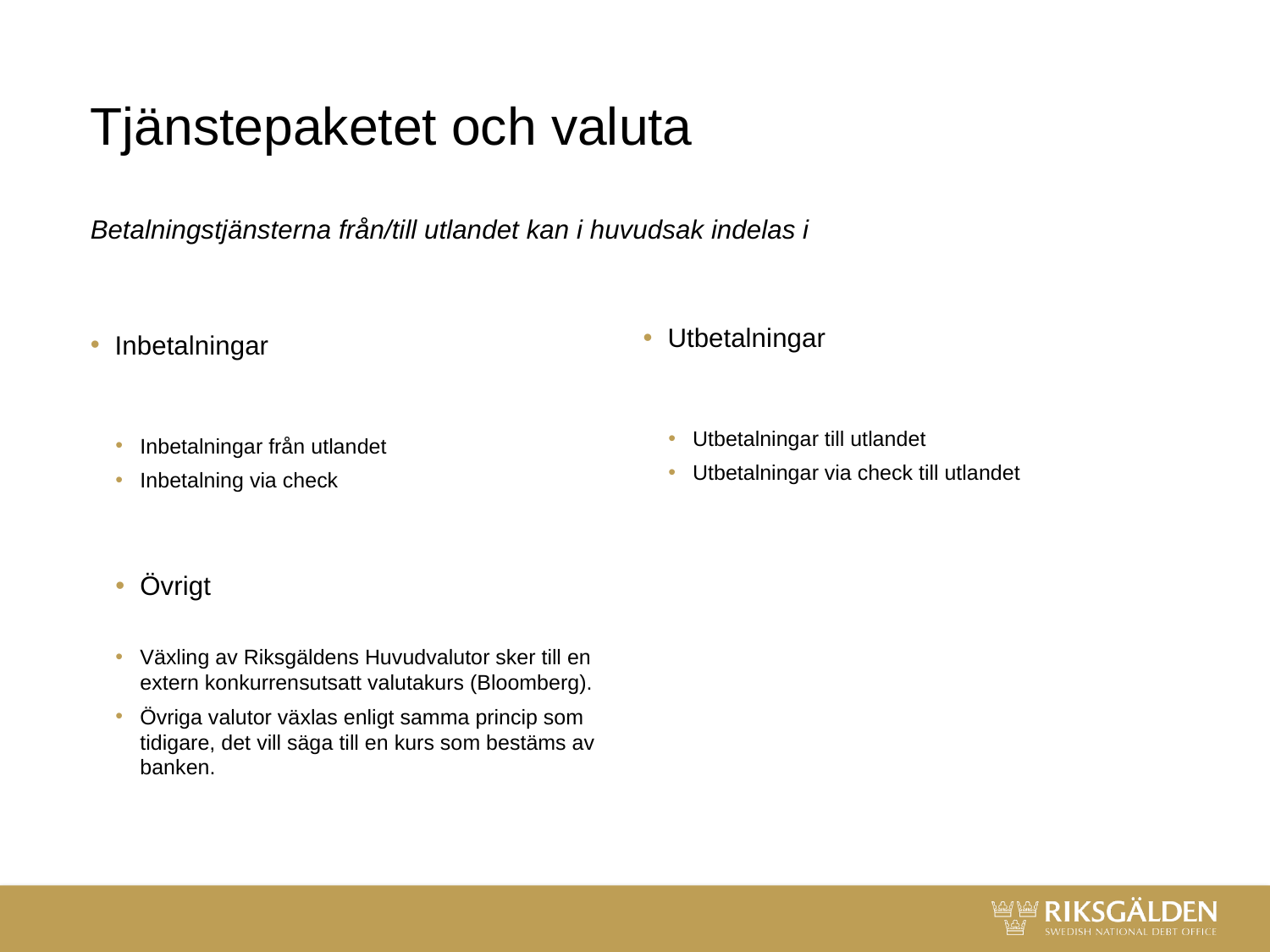

# Tjänstepaketet och valuta
Betalningstjänsterna från/till utlandet kan i huvudsak indelas i
Utbetalningar

Utbetalningar till utlandet
Utbetalningar via check till utlandet

Inbetalningar

Inbetalningar från utlandet
Inbetalning via check

Övrigt

Växling av Riksgäldens Huvudvalutor sker till en extern konkurrensutsatt valutakurs (Bloomberg).
Övriga valutor växlas enligt samma princip som tidigare, det vill säga till en kurs som bestäms av banken.